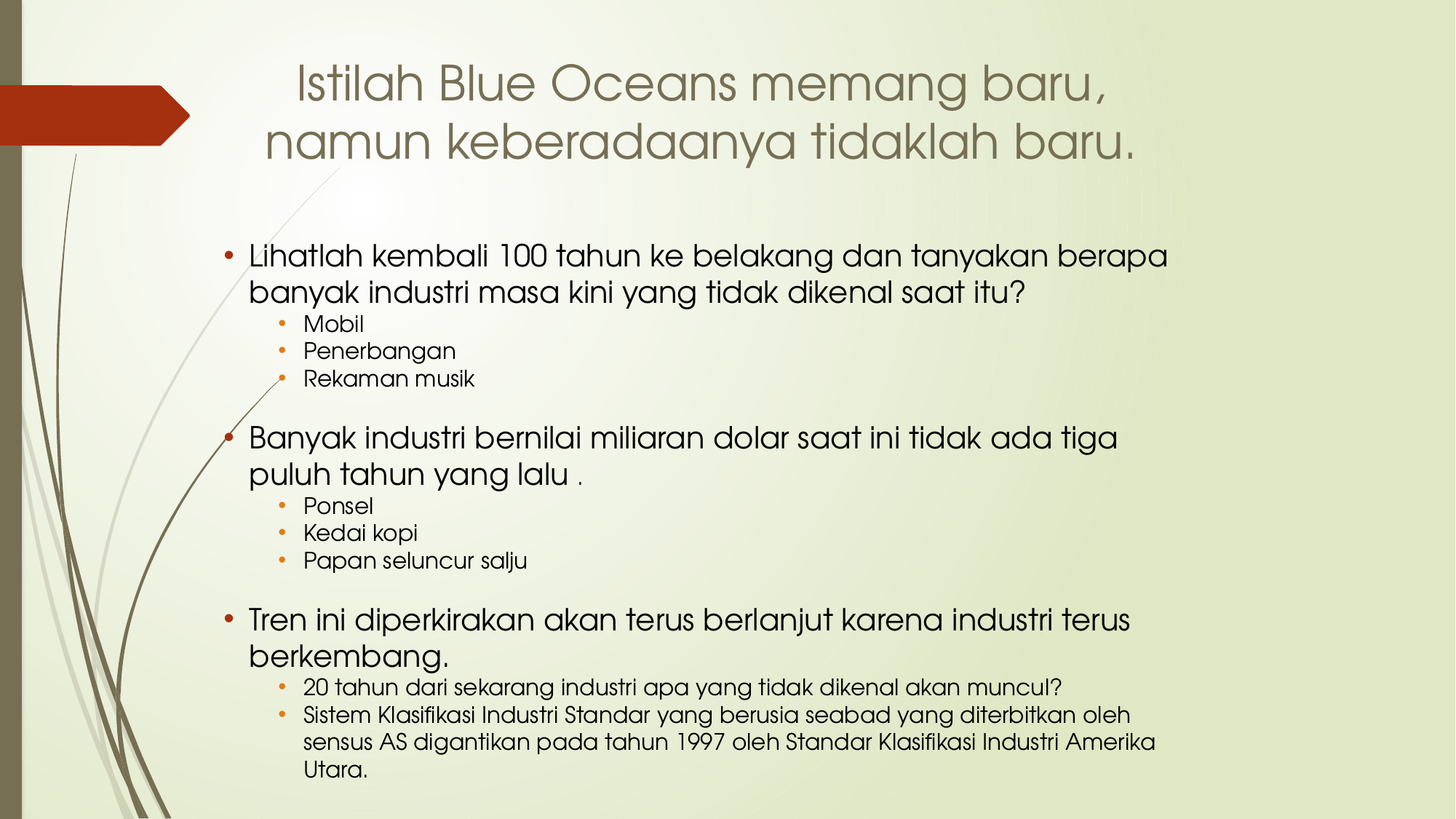

Istilah Blue Oceans memang baru, namun keberadaanya tidaklah baru.
Lihatlah kembali 100 tahun ke belakang dan tanyakan berapa banyak industri masa kini yang tidak dikenal saat itu?
Mobil
Penerbangan
Rekaman musik

Banyak industri bernilai miliaran dolar saat ini tidak ada tiga puluh tahun yang lalu .
Ponsel
Kedai kopi
Papan seluncur salju

Tren ini diperkirakan akan terus berlanjut karena industri terus berkembang.
20 tahun dari sekarang industri apa yang tidak dikenal akan muncul?
Sistem Klasifikasi Industri Standar yang berusia seabad yang diterbitkan oleh sensus AS digantikan pada tahun 1997 oleh Standar Klasifikasi Industri Amerika Utara.